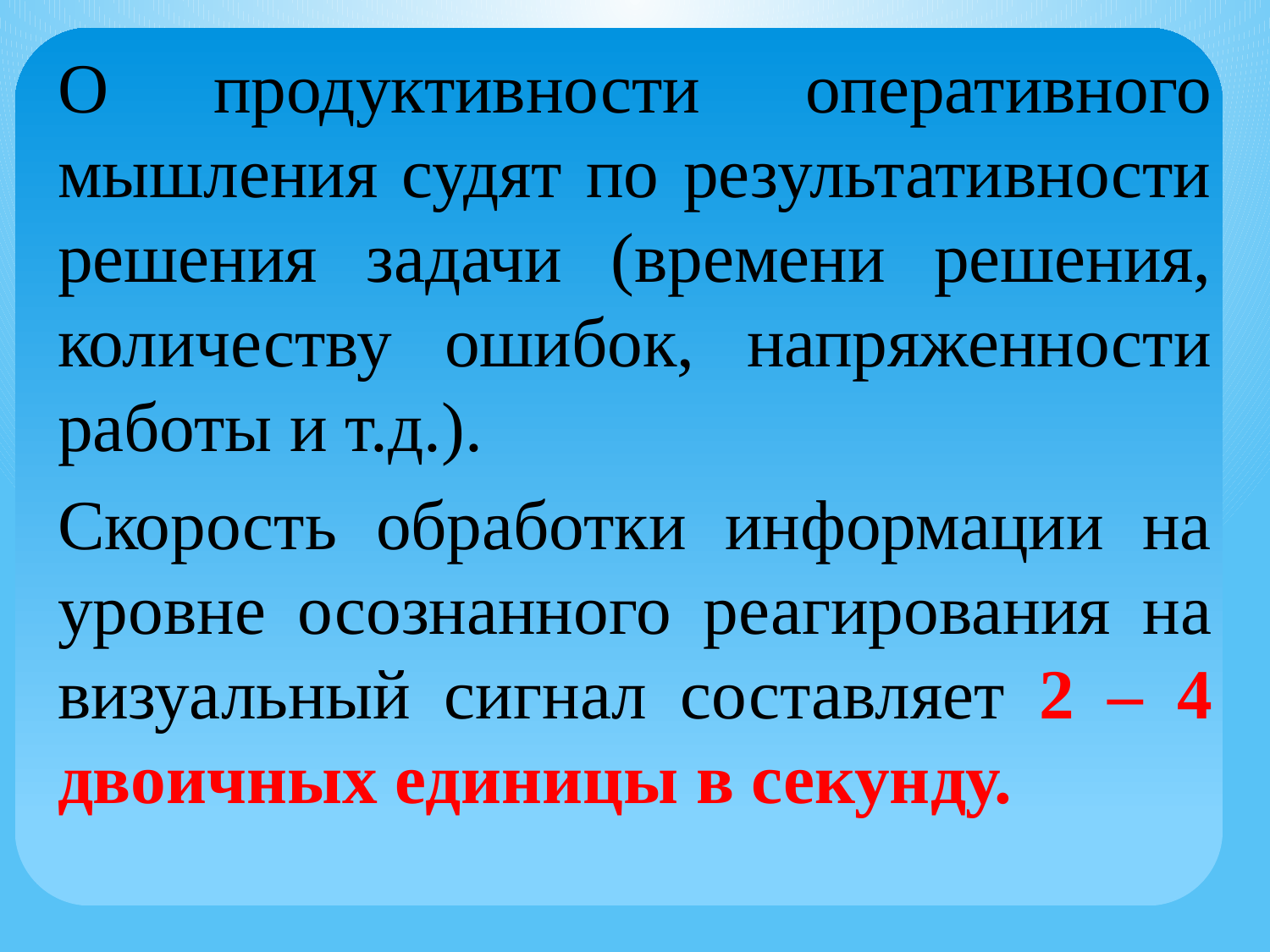

О продуктивности оперативного мышления судят по результативности решения задачи (времени решения, количеству ошибок, напряженности работы и т.д.).
Скорость обработки информации на уровне осознанного реагирования на визуальный сигнал составляет 2 – 4 двоичных единицы в секунду.